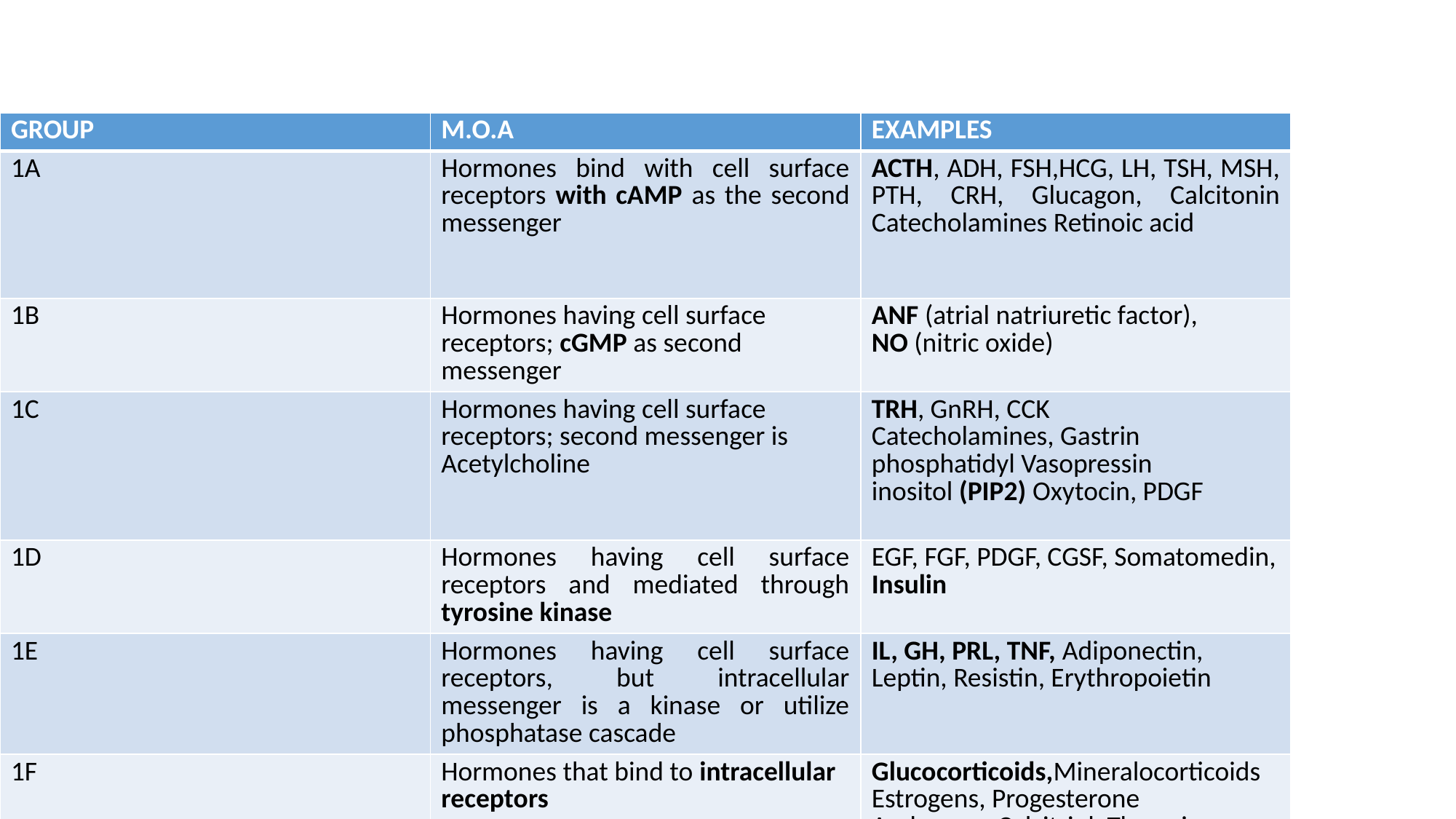

| GROUP | M.O.A | EXAMPLES |
| --- | --- | --- |
| 1A | Hormones bind with cell surface receptors with cAMP as the second messenger | ACTH, ADH, FSH,HCG, LH, TSH, MSH, PTH, CRH, Glucagon, Calcitonin Catecholamines Retinoic acid |
| 1B | Hormones having cell surface receptors; cGMP as second messenger | ANF (atrial natriuretic factor), NO (nitric oxide) |
| 1C | Hormones having cell surface receptors; second messenger is Acetylcholine | TRH, GnRH, CCK Catecholamines, Gastrin phosphatidyl Vasopressin inositol (PIP2) Oxytocin, PDGF |
| 1D | Hormones having cell surface receptors and mediated through tyrosine kinase | EGF, FGF, PDGF, CGSF, Somatomedin, Insulin |
| 1E | Hormones having cell surface receptors, but intracellular messenger is a kinase or utilize phosphatase cascade | IL, GH, PRL, TNF, Adiponectin, Leptin, Resistin, Erythropoietin |
| 1F | Hormones that bind to intracellular receptors | Glucocorticoids,Mineralocorticoids Estrogens, Progesterone Androgens,Calcitriol, Thyroxine |
|  |  |  |